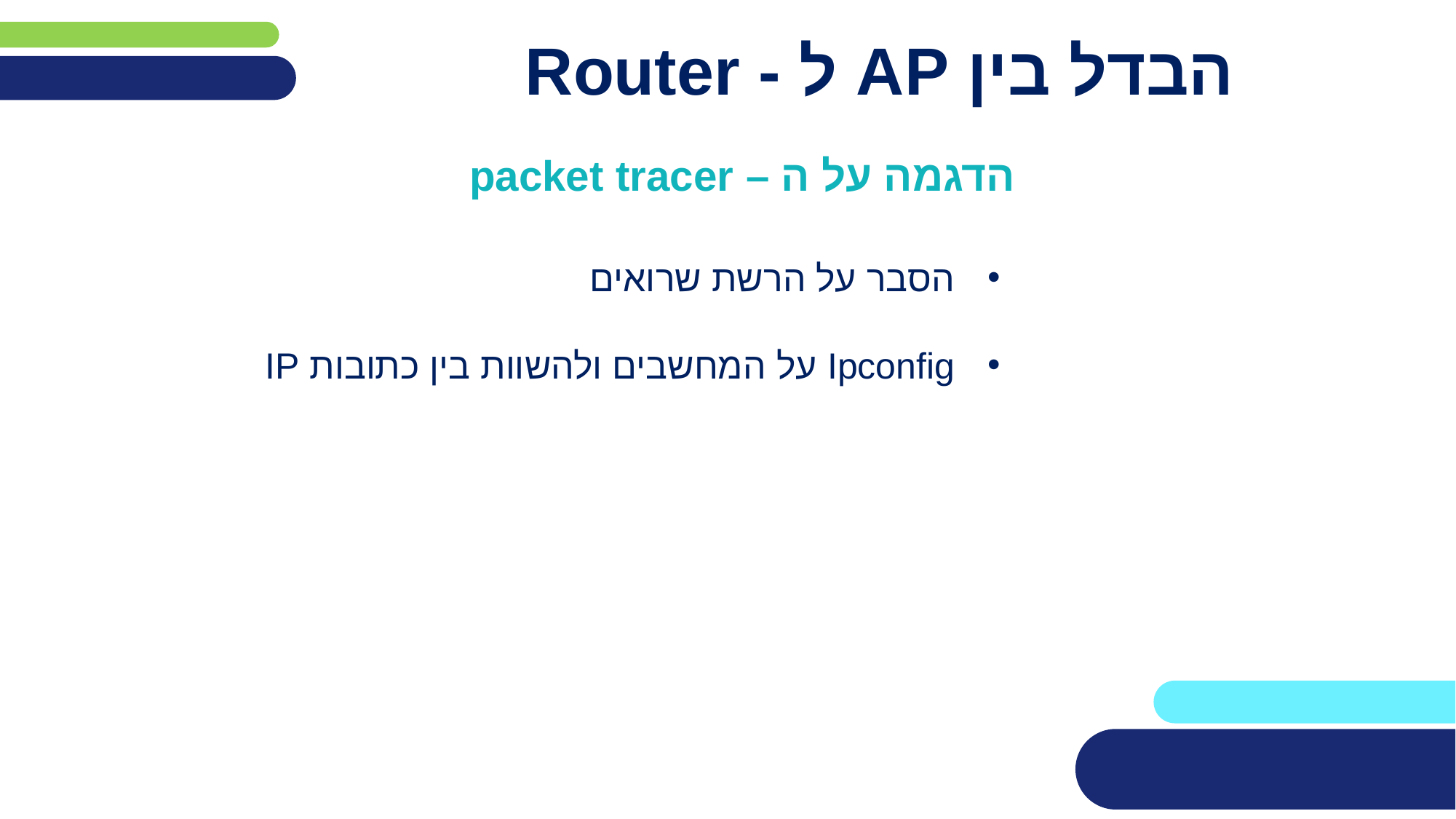

# הבדל בין AP ל - Router
הדגמה על ה – packet tracer
הסבר על הרשת שרואים
Ipconfig על המחשבים ולהשוות בין כתובות IP